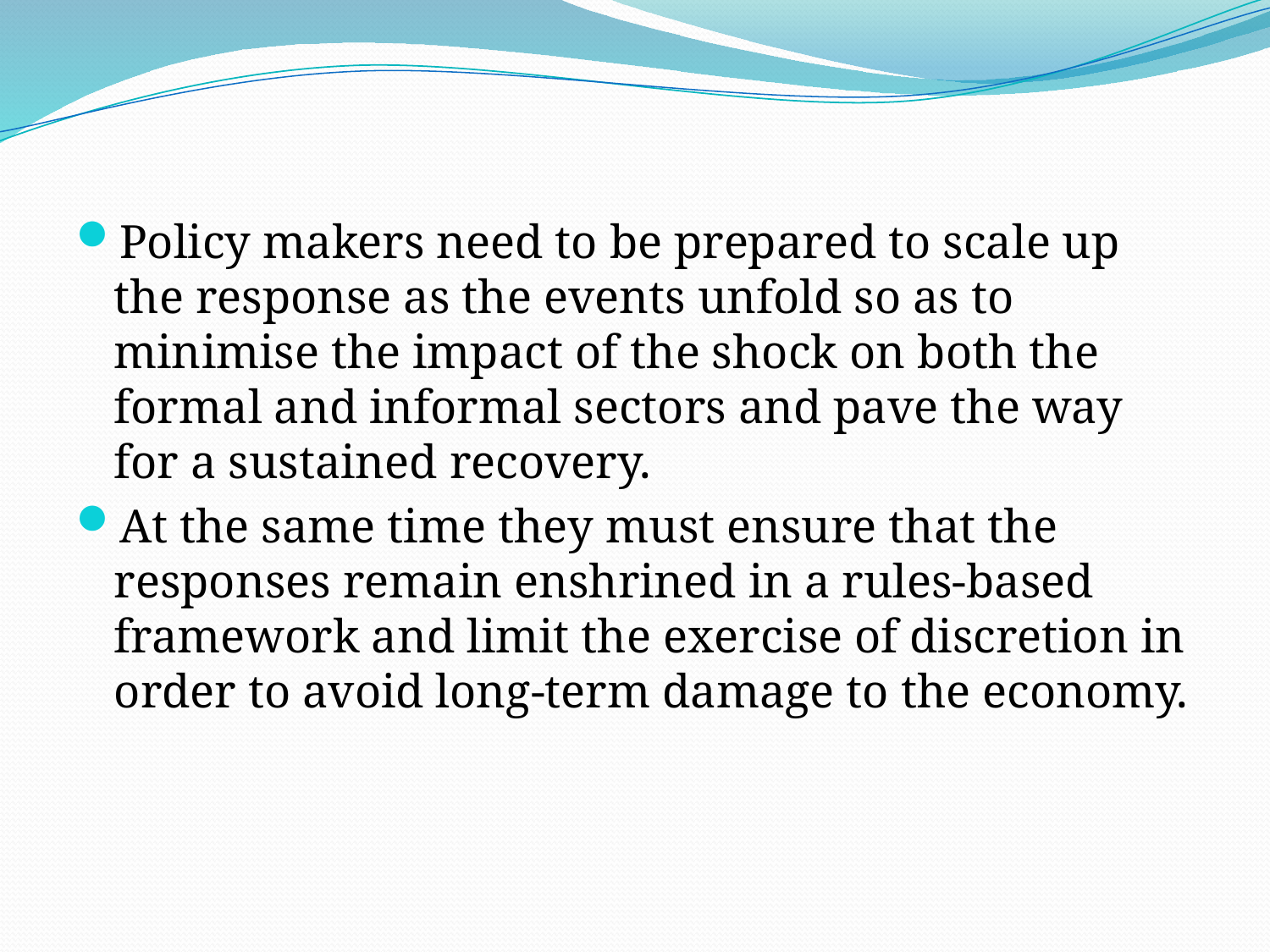

#
Policy makers need to be prepared to scale up the response as the events unfold so as to minimise the impact of the shock on both the formal and informal sectors and pave the way for a sustained recovery.
At the same time they must ensure that the responses remain enshrined in a rules-based framework and limit the exercise of discretion in order to avoid long-term damage to the economy.